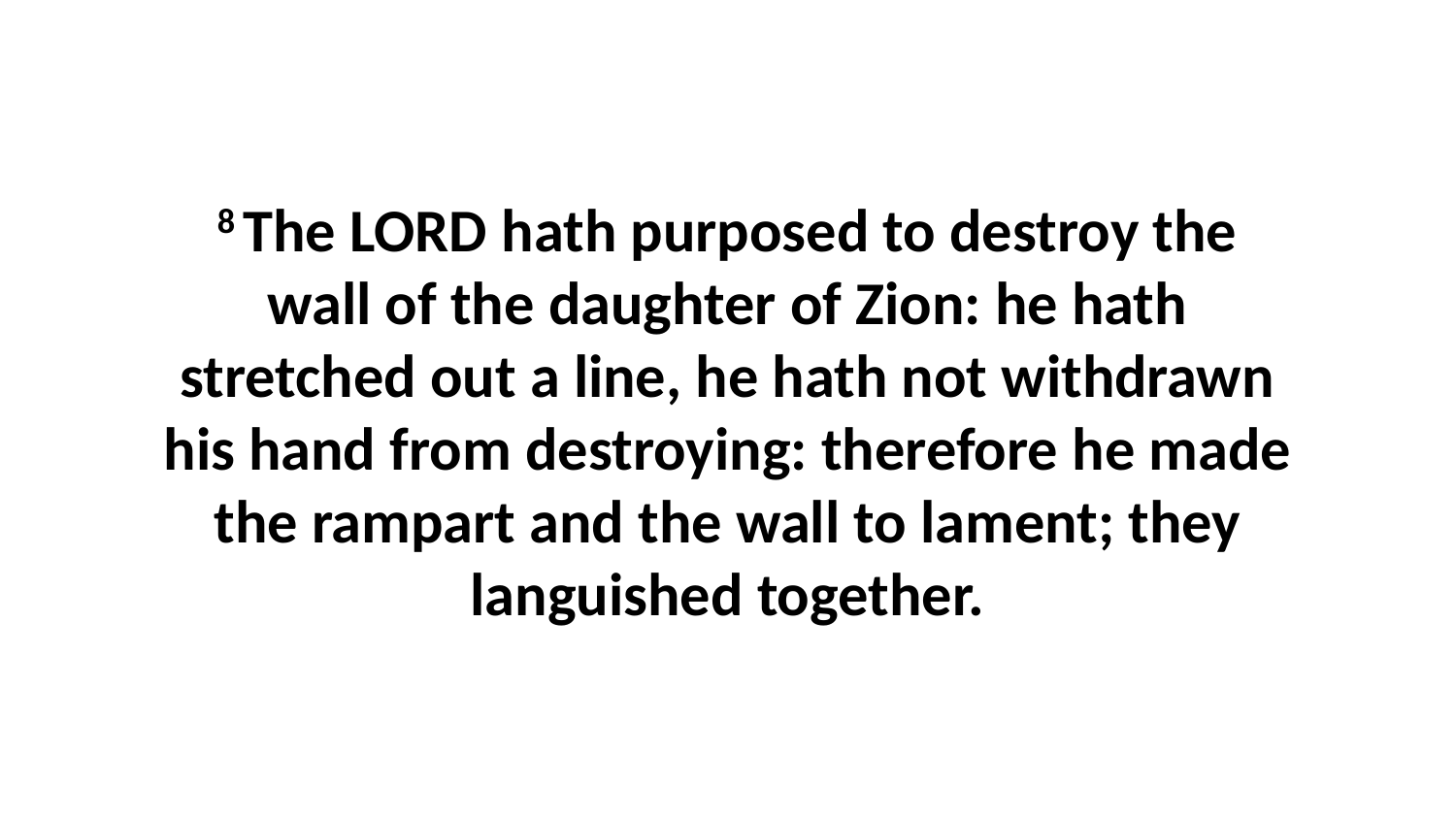

8 The LORD hath purposed to destroy the wall of the daughter of Zion: he hath stretched out a line, he hath not withdrawn his hand from destroying: therefore he made the rampart and the wall to lament; they languished together.